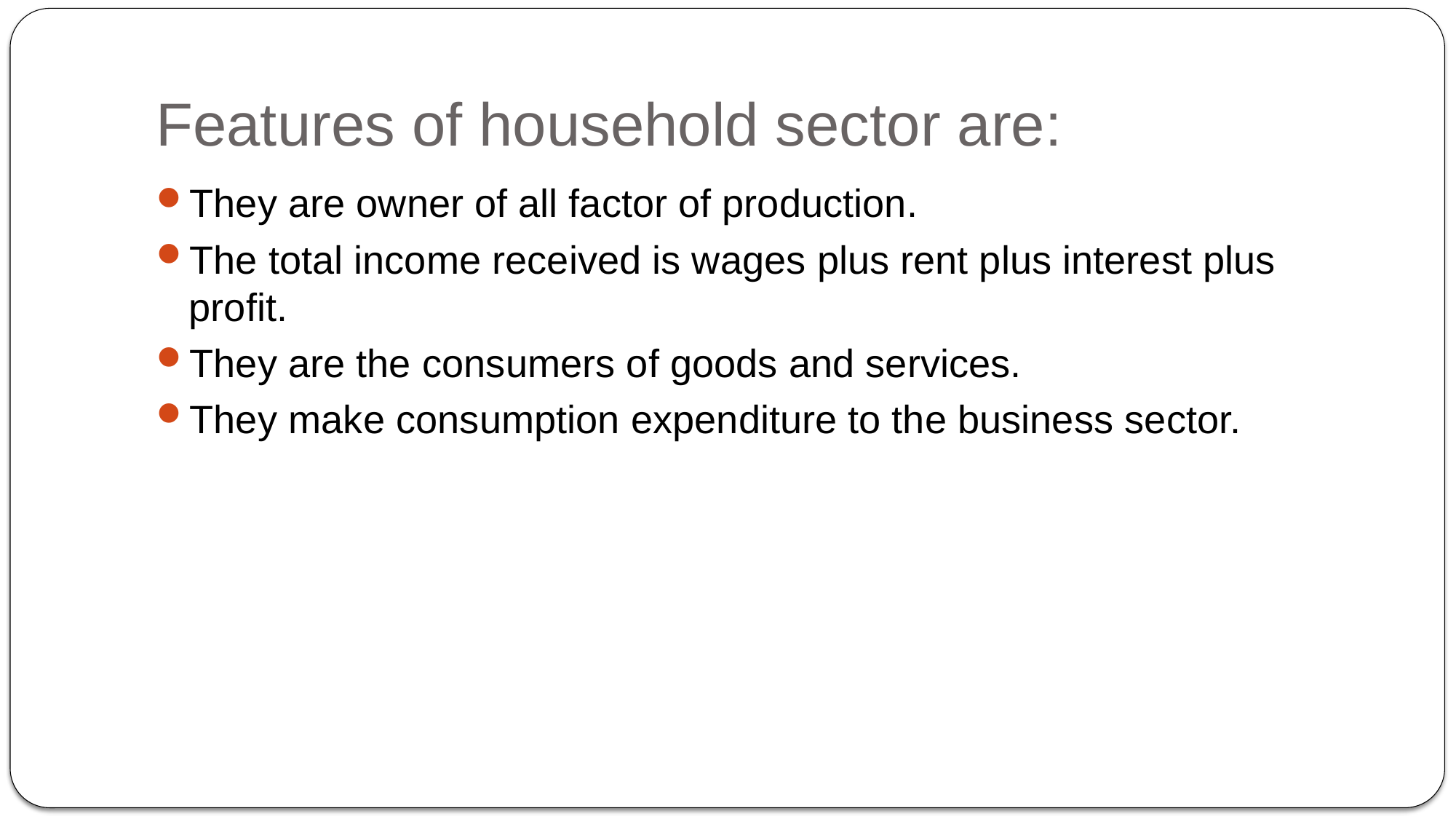

# Features of household sector are:
They are owner of all factor of production.
The total income received is wages plus rent plus interest plus profit.
They are the consumers of goods and services.
They make consumption expenditure to the business sector.